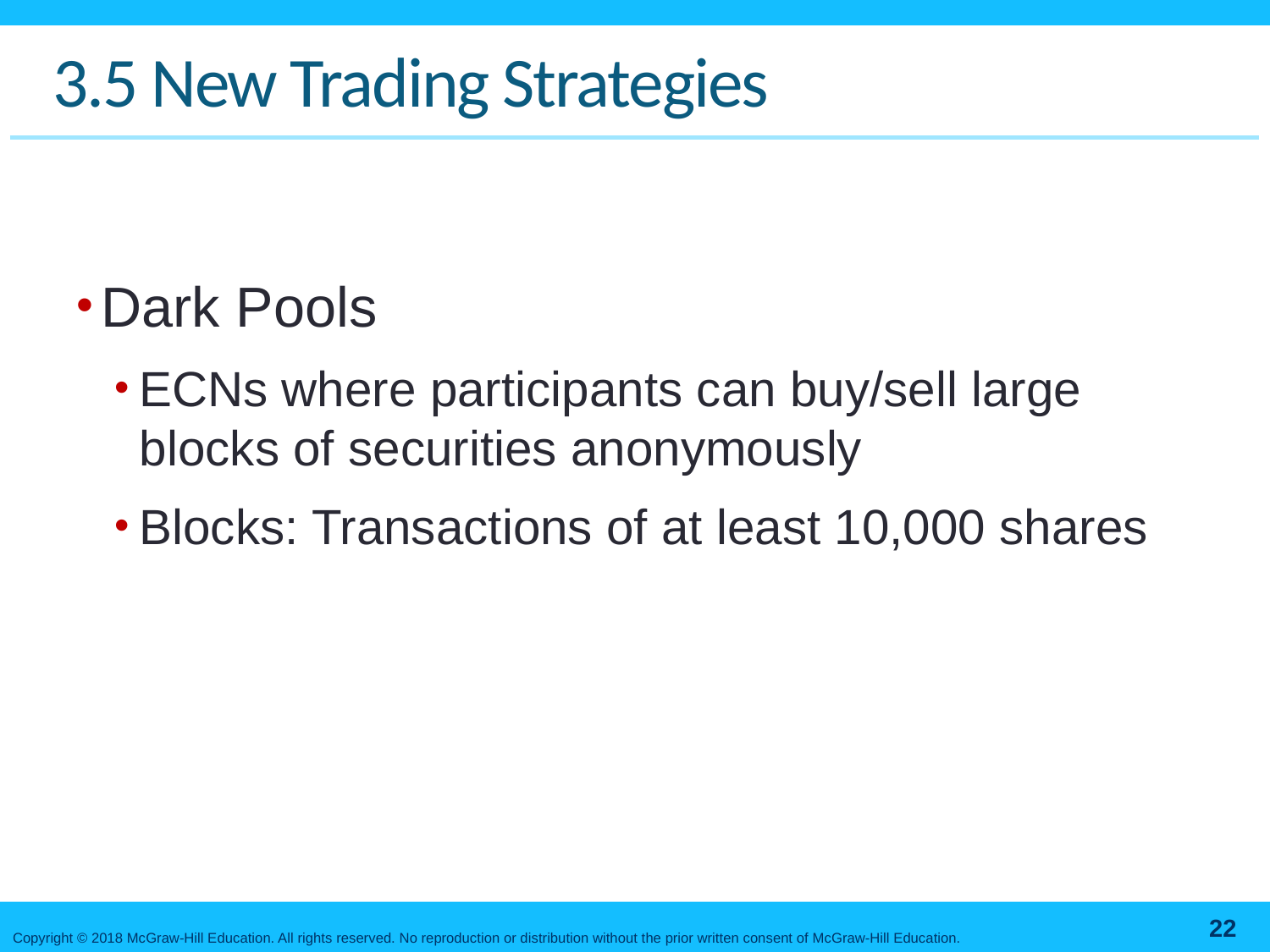

# 3.5 New Trading Strategies
Dark Pools
ECNs where participants can buy/sell large blocks of securities anonymously
Blocks: Transactions of at least 10,000 shares